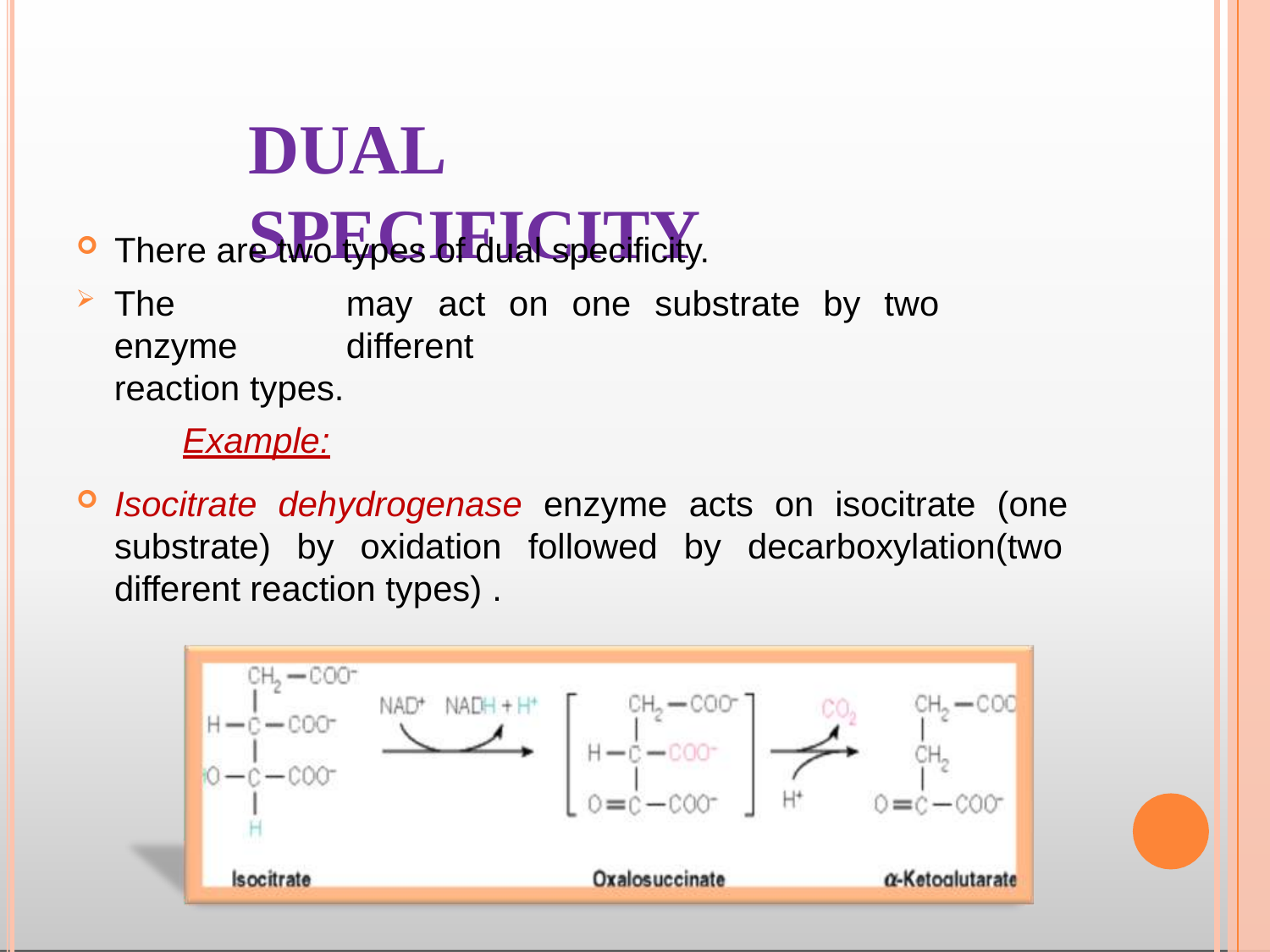

# DUAL SPECIFICITY
There are two types of dual specificity.
The	enzyme  reaction types.
Example:
may	act	on	one	substrate	by	two	different
Isocitrate dehydrogenase enzyme acts on isocitrate (one  substrate) by oxidation followed by decarboxylation(two  different reaction types) .